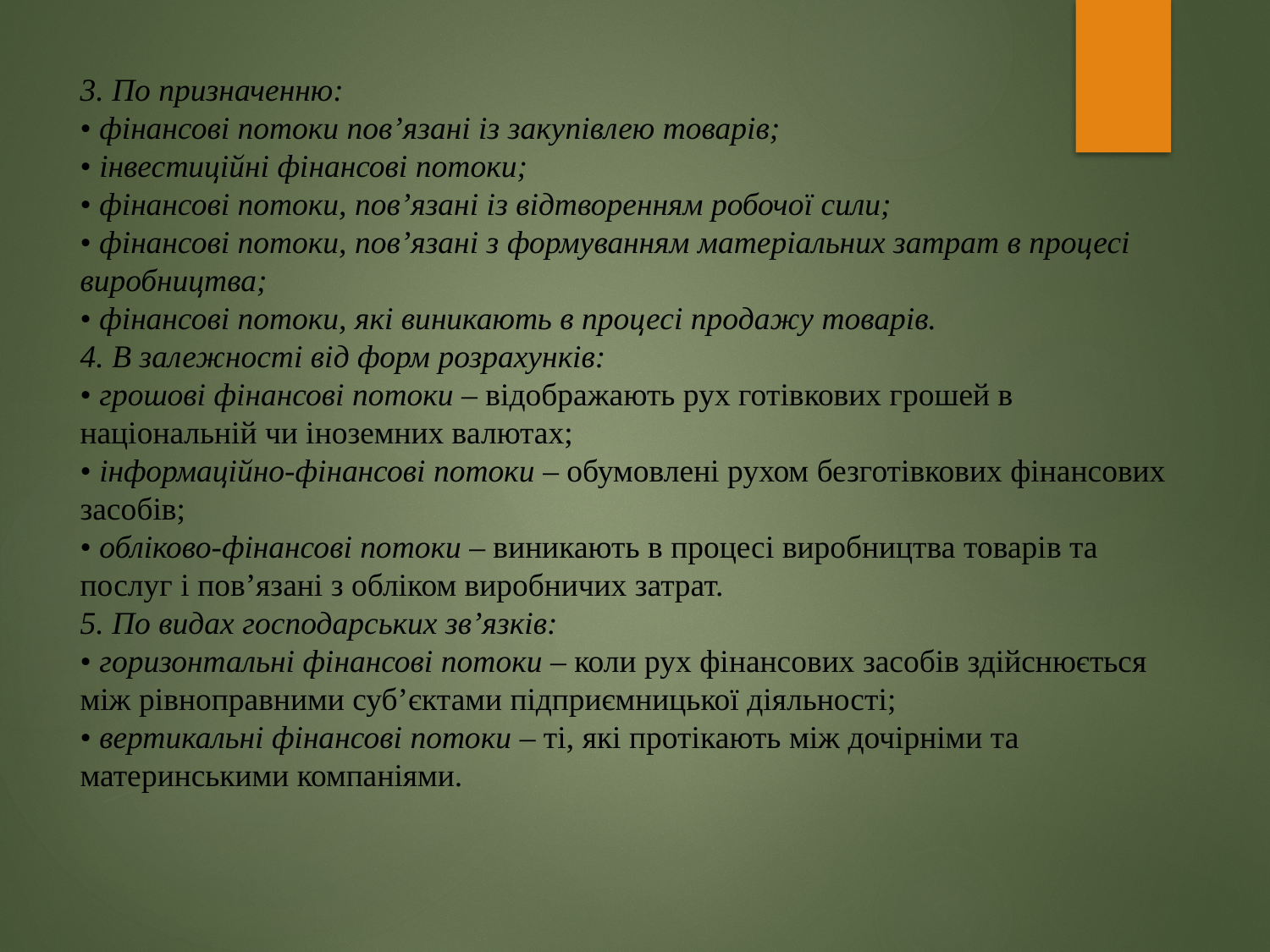

# 3. По призначенню: • фінансові потоки пов’язані із закупівлею товарів; • інвестиційні фінансові потоки; • фінансові потоки, пов’язані із відтворенням робочої сили; • фінансові потоки, пов’язані з формуванням матеріальних затрат в процесі виробництва; • фінансові потоки, які виникають в процесі продажу товарів. 4. В залежності від форм розрахунків: • грошові фінансові потоки – відображають рух готівкових грошей в національній чи іноземних валютах; • інформаційно-фінансові потоки – обумовлені рухом безготівкових фінансових засобів; • обліково-фінансові потоки – виникають в процесі виробництва товарів та послуг і пов’язані з обліком виробничих затрат. 5. По видах господарських зв’язків: • горизонтальні фінансові потоки – коли рух фінансових засобів здійснюється між рівноправними суб’єктами підприємницької діяльності; • вертикальні фінансові потоки – ті, які протікають між дочірніми та материнськими компаніями.